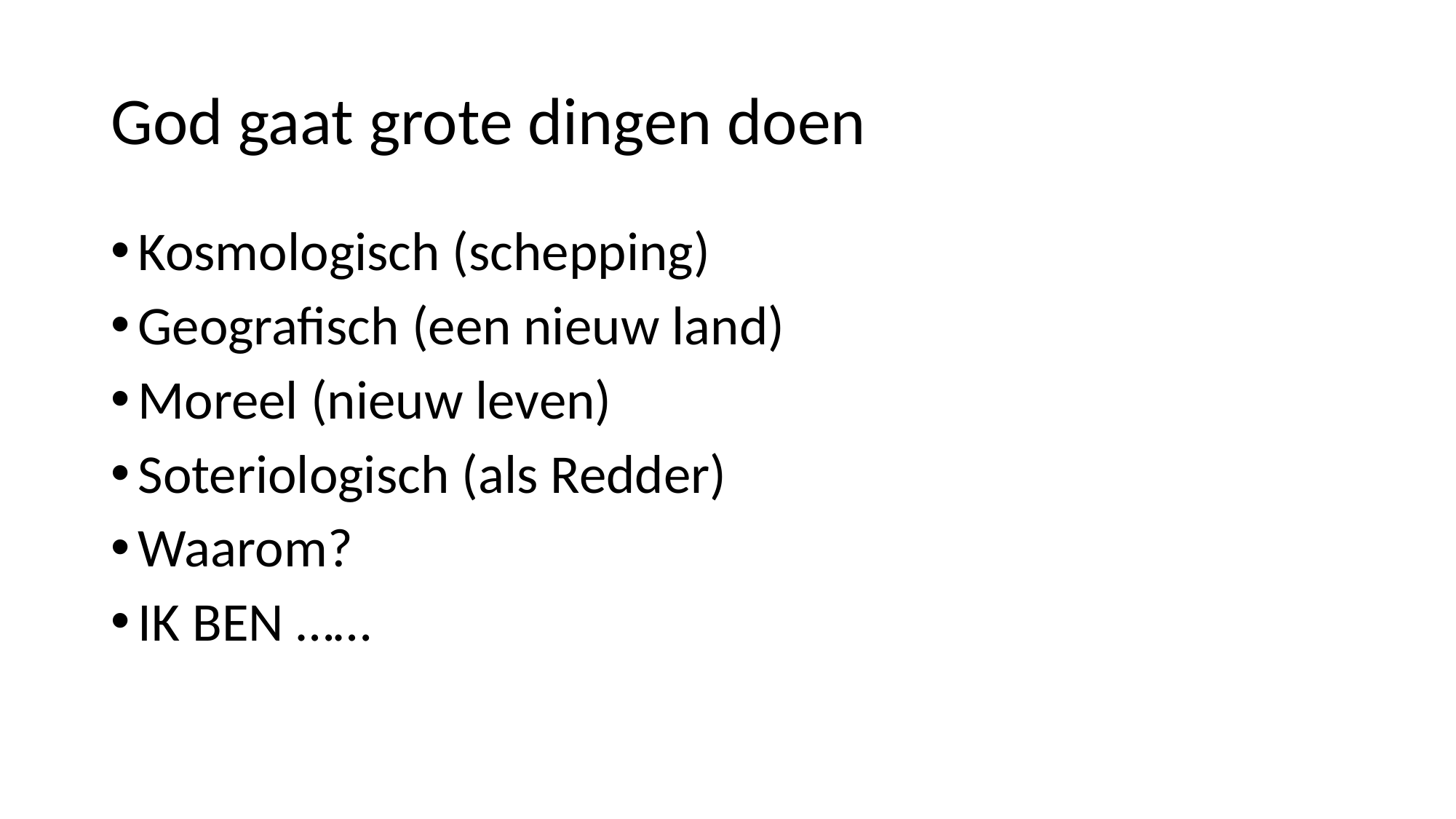

# God gaat grote dingen doen
Kosmologisch (schepping)
Geografisch (een nieuw land)
Moreel (nieuw leven)
Soteriologisch (als Redder)
Waarom?
IK BEN ……